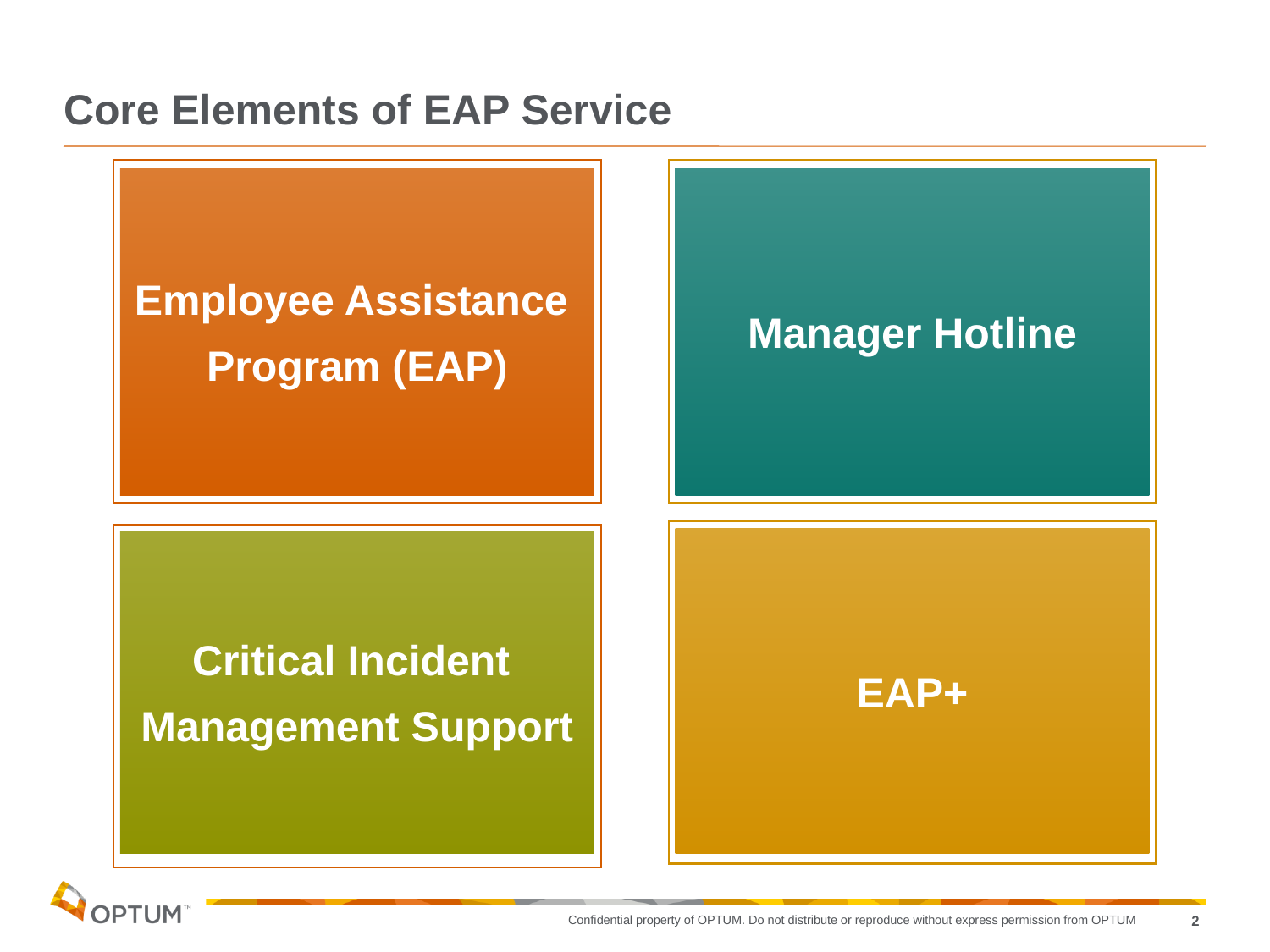

# Core Elements of EAP Service

Employee Assistance
Program (EAP)
Manager Hotline

EAP+
Critical Incident
Management Support